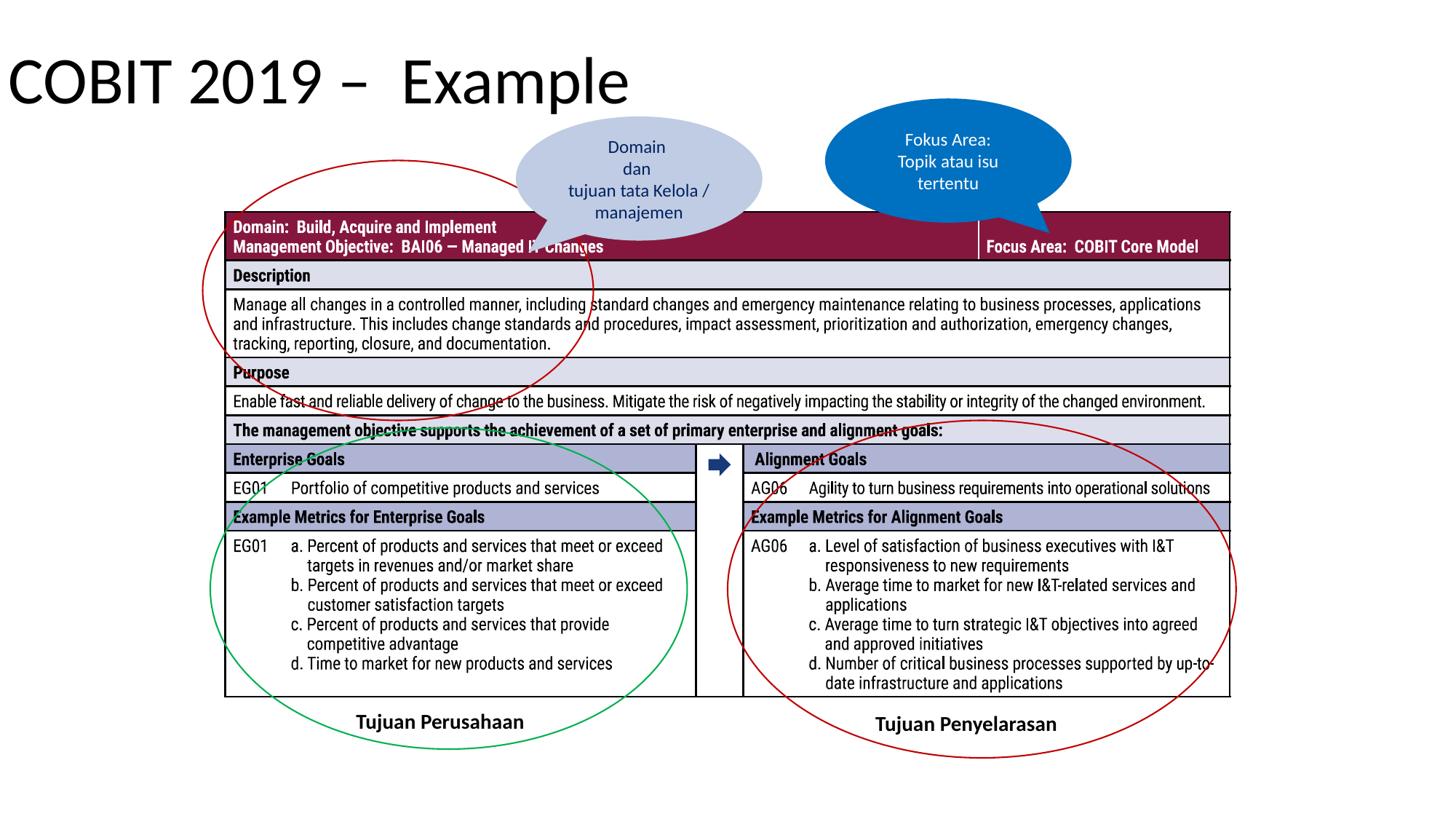

# COBIT 2019 –  Example
Fokus Area:
Topik atau isu tertentu
Domain
dan
tujuan tata Kelola / manajemen

Tujuan Perusahaan
Tujuan Penyelarasan